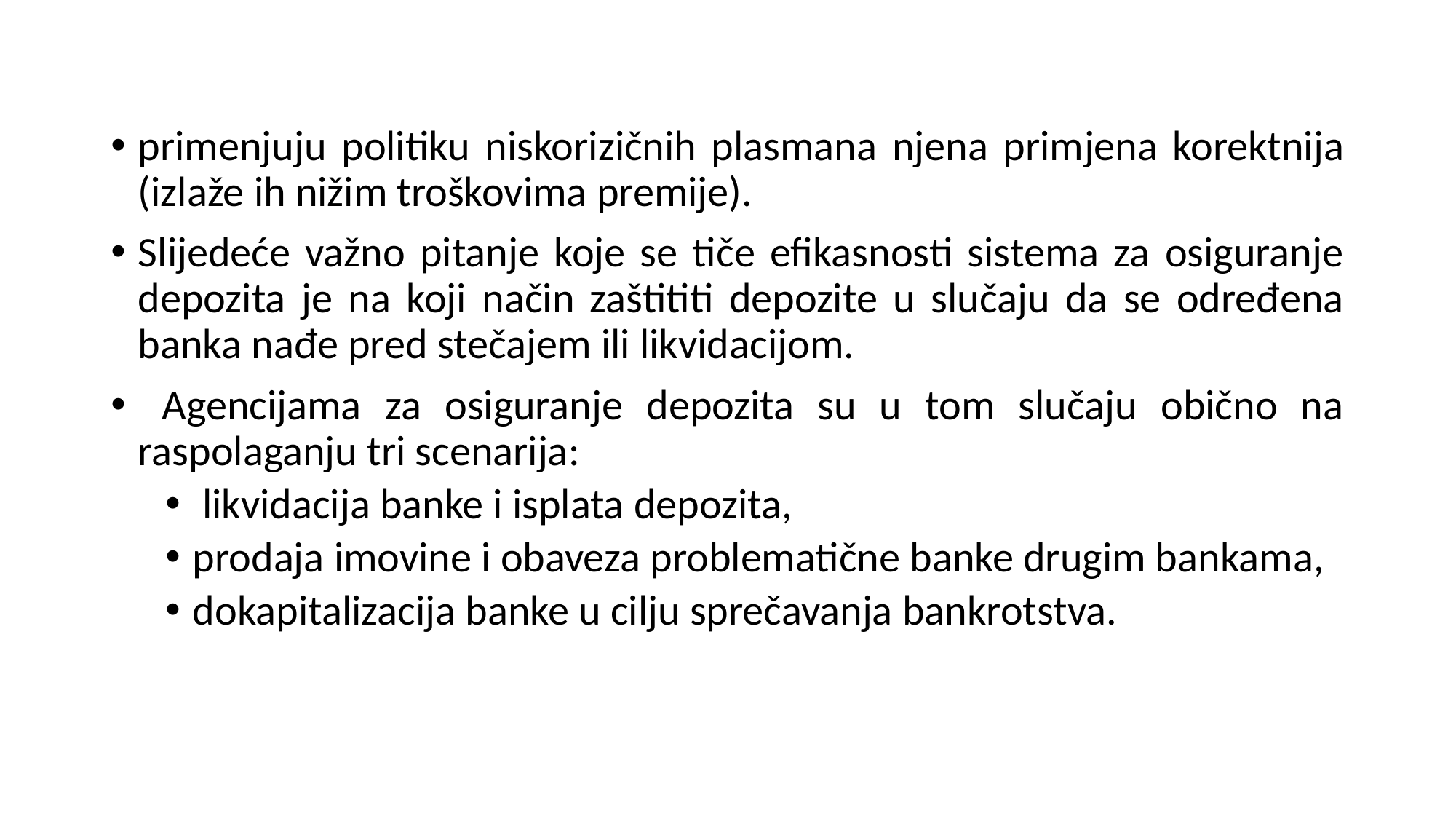

primenjuju politiku niskorizičnih plasmana njena primjena korektnija (izlaže ih nižim troškovima premije).
Slijedeće važno pitanje koje se tiče efikasnosti sistema za osiguranje depozita je na koji način zaštititi depozite u slučaju da se određena banka nađe pred stečajem ili likvidacijom.
 Agencijama za osiguranje depozita su u tom slučaju obično na raspolaganju tri scenarija:
 likvidacija banke i isplata depozita,
prodaja imovine i obaveza problematične banke drugim bankama,
dokapitalizacija banke u cilju sprečavanja bankrotstva.